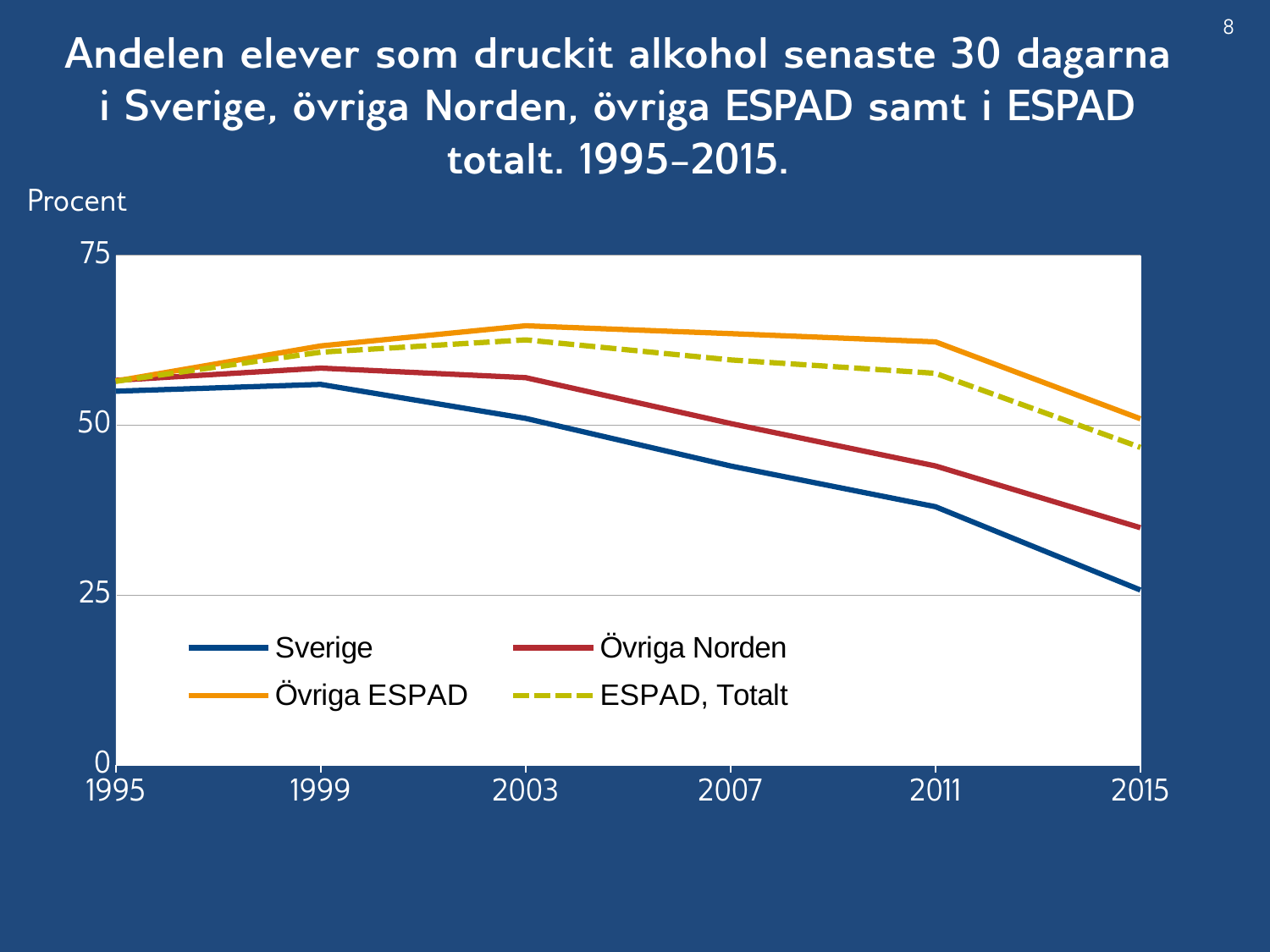

8
Andelen elever som druckit alkohol senaste 30 dagarna
i Sverige, övriga Norden, övriga ESPAD samt i ESPAD totalt. 1995–2015.
Procent

### Chart

| Category | Sverige | Övriga Norden | Övriga ESPAD | ESPAD, Totalt |
|---|---|---|---|---|
| 1995 | 55.0 | 56.6 | 56.5 | 56.45 |
| 1999 | 56.0 | 58.4 | 61.666666666666664 | 60.75 |
| 2003 | 51.0 | 57.0 | 64.63157894736842 | 62.56 |
| 2007 | 44.0 | 50.25 | 63.473684210526315 | 59.608695652173914 |
| 2011 | 38.0 | 44.0 | 62.26315789473684 | 57.64 |
| 2015 | 25.730000000000004 | 34.9 | 50.944736842105264 | 46.727199999999996 |